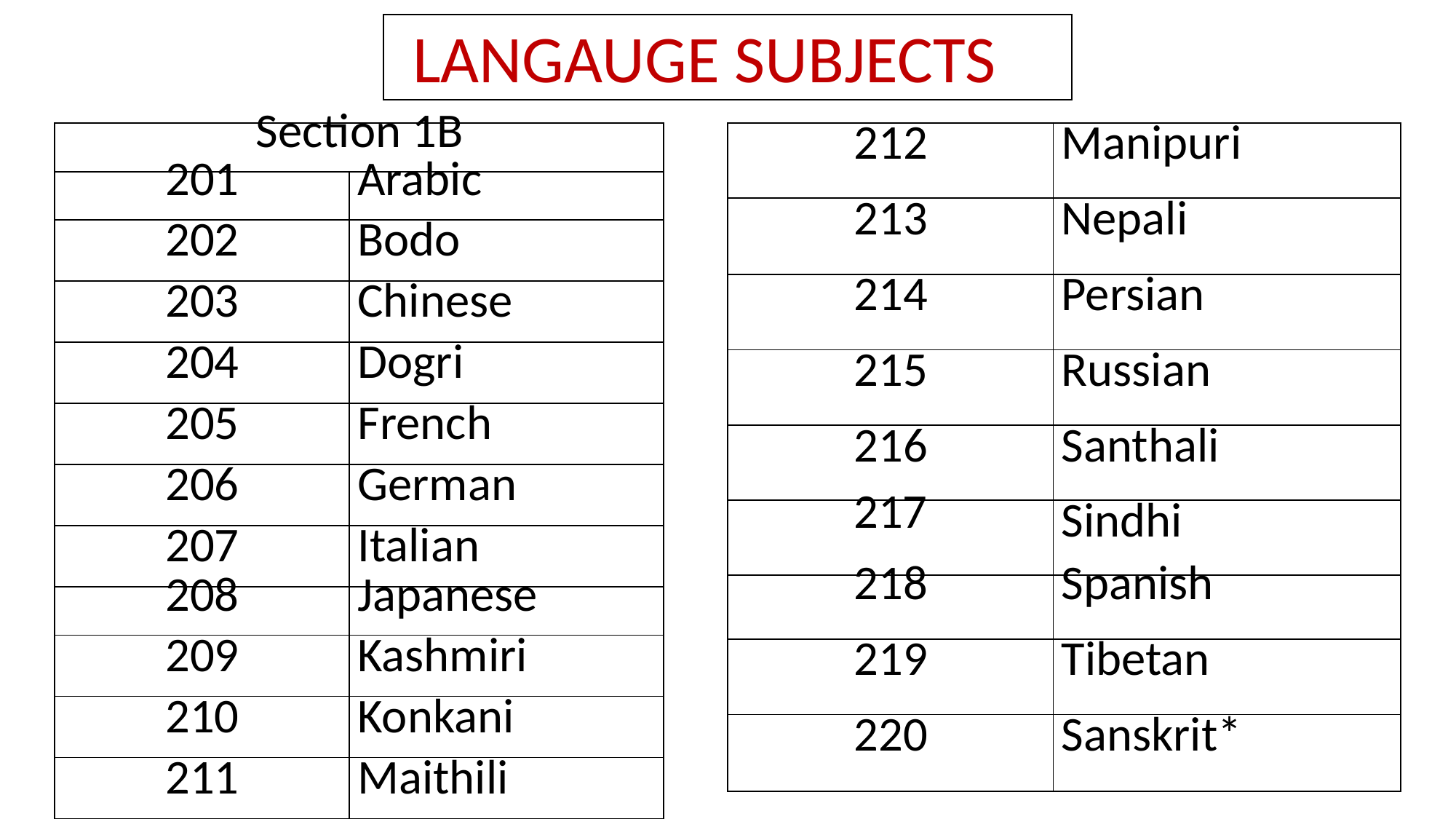

| LANGAUGE SUBJECTS |
| --- |
| 212 | Manipuri |
| --- | --- |
| 213 | Nepali |
| 214 | Persian |
| 215 | Russian |
| 216 | Santhali |
| 217 | Sindhi |
| 218 | Spanish |
| 219 | Tibetan |
| 220 | Sanskrit\* |
| Section 1B |  |
| --- | --- |
| 201 | Arabic |
| 202 | Bodo |
| 203 | Chinese |
| 204 | Dogri |
| 205 | French |
| 206 | German |
| 207 | Italian |
| 208 | Japanese |
| 209 | Kashmiri |
| 210 | Konkani |
| 211 | Maithili |